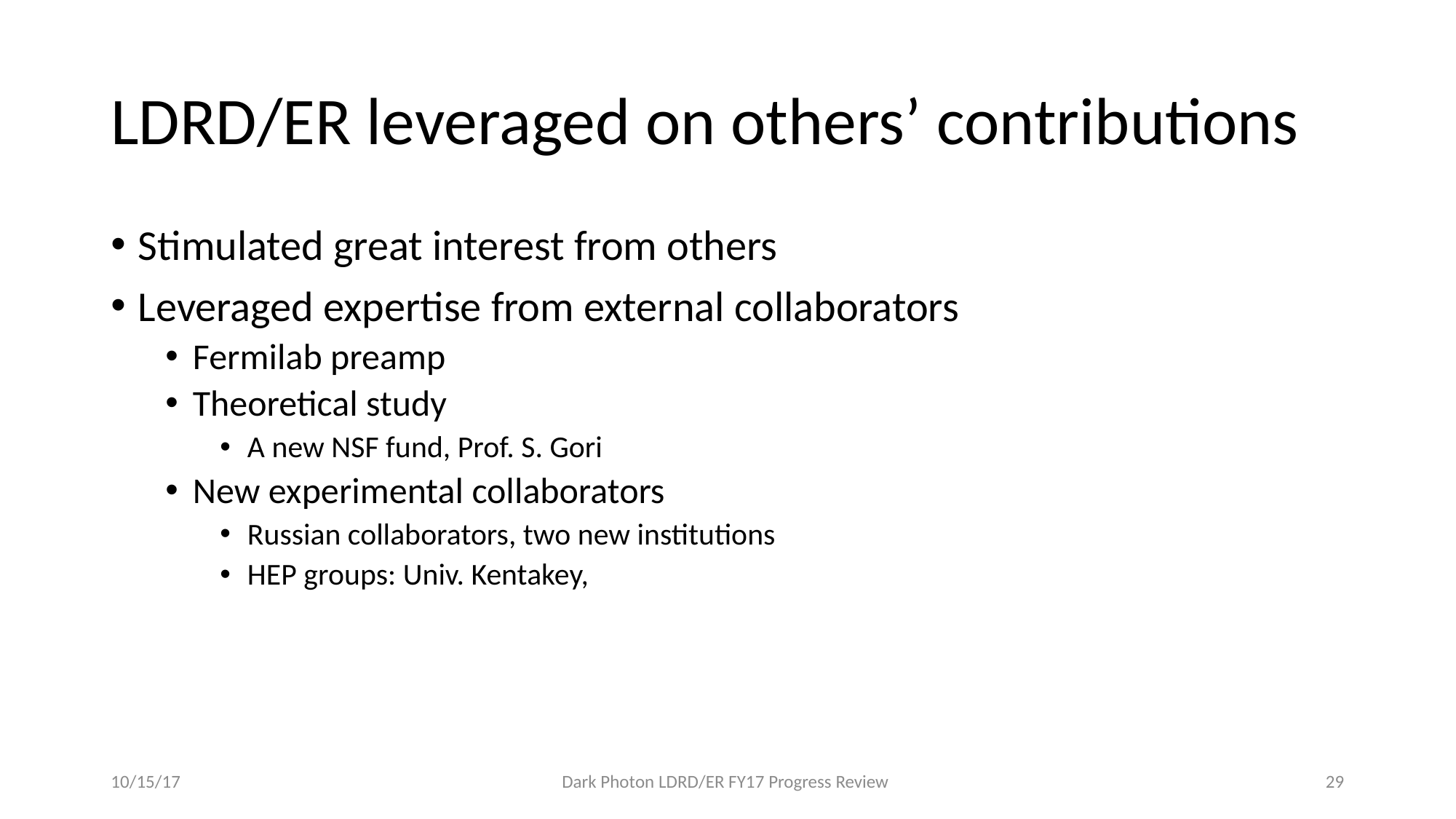

# LDRD/ER leveraged on others’ contributions
Stimulated great interest from others
Leveraged expertise from external collaborators
Fermilab preamp
Theoretical study
A new NSF fund, Prof. S. Gori
New experimental collaborators
Russian collaborators, two new institutions
HEP groups: Univ. Kentakey,

10/15/17
Dark Photon LDRD/ER FY17 Progress Review
29